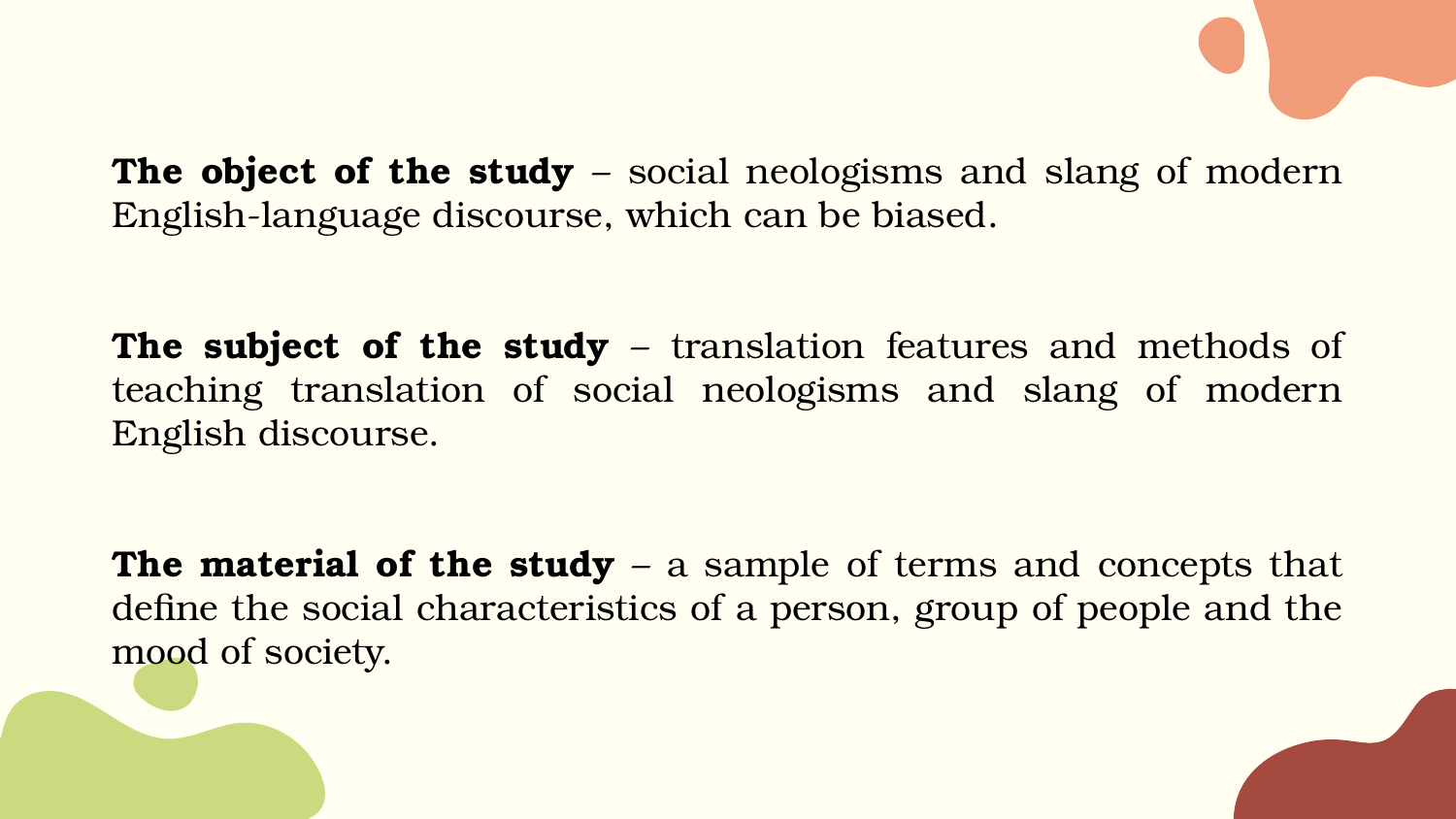

The object of the study – social neologisms and slang of modern English-language discourse, which can be biased.

The subject of the study – translation features and methods of teaching translation of social neologisms and slang of modern English discourse.

The material of the study – a sample of terms and concepts that define the social characteristics of a person, group of people and the mood of society.